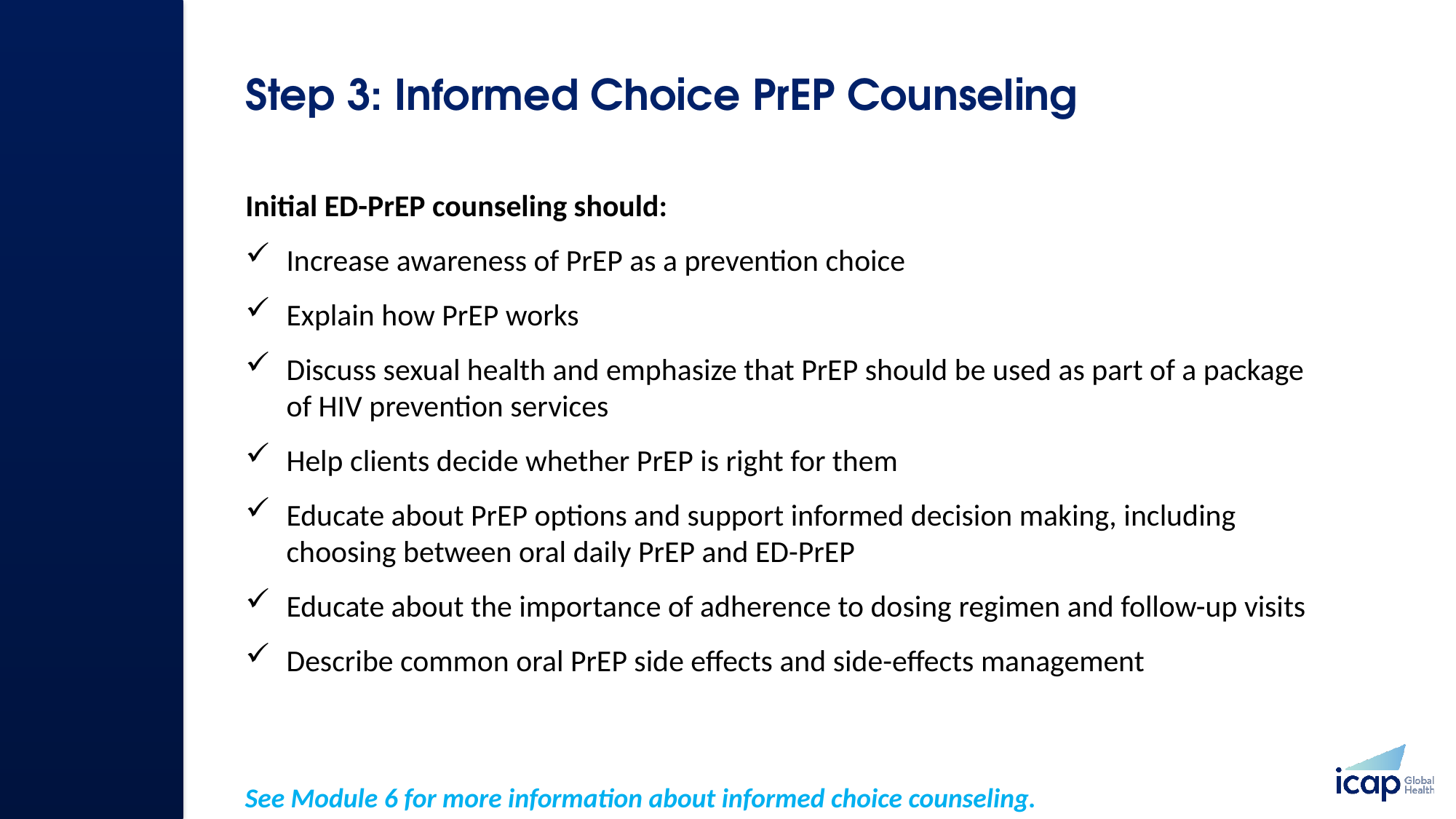

# Step 3: Informed Choice PrEP Counseling​
Initial ED-PrEP counseling should:​
Increase awareness of PrEP as a prevention choice​
Explain how PrEP works
Discuss sexual health and emphasize that PrEP should be used as part of a package of HIV prevention services​
Help clients decide whether PrEP is right for them
Educate about PrEP options and support informed decision making, including choosing between oral daily PrEP and ED-PrEP
Educate about the importance of adherence to dosing regimen and follow-up visits
Describe common oral PrEP side effects and side-effects management
See Module 6 for more information about informed choice counseling.​